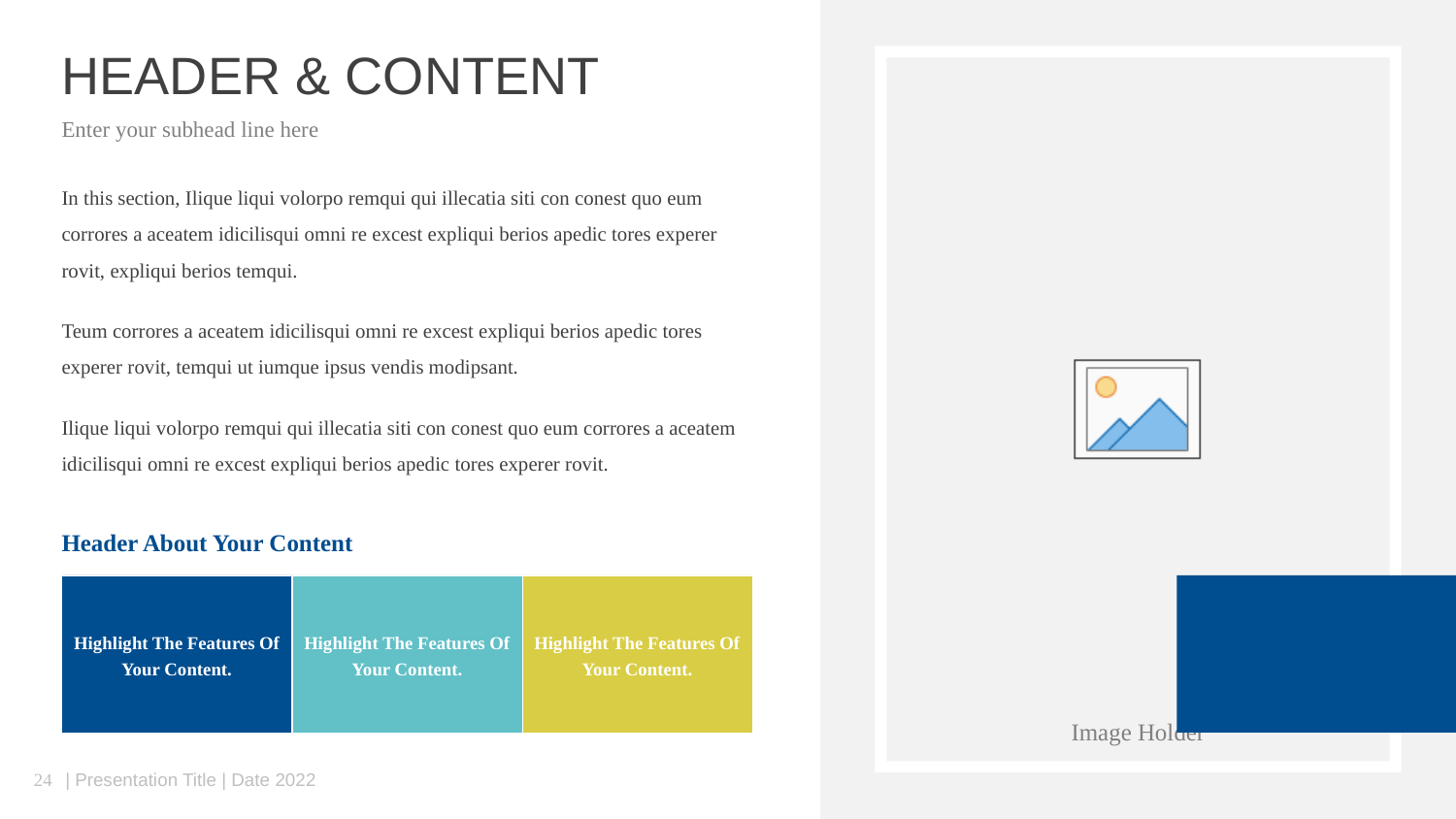

# HEADER & CONTENT

Enter your subhead line here
In this section, Ilique liqui volorpo remqui qui illecatia siti con conest quo eum corrores a aceatem idicilisqui omni re excest expliqui berios apedic tores experer rovit, expliqui berios temqui.

Teum corrores a aceatem idicilisqui omni re excest expliqui berios apedic tores experer rovit, temqui ut iumque ipsus vendis modipsant.

Ilique liqui volorpo remqui qui illecatia siti con conest quo eum corrores a aceatem idicilisqui omni re excest expliqui berios apedic tores experer rovit.
Header About Your Content

Highlight The Features Of Your Content.
Highlight The Features Of Your Content.
Highlight The Features Of Your Content.